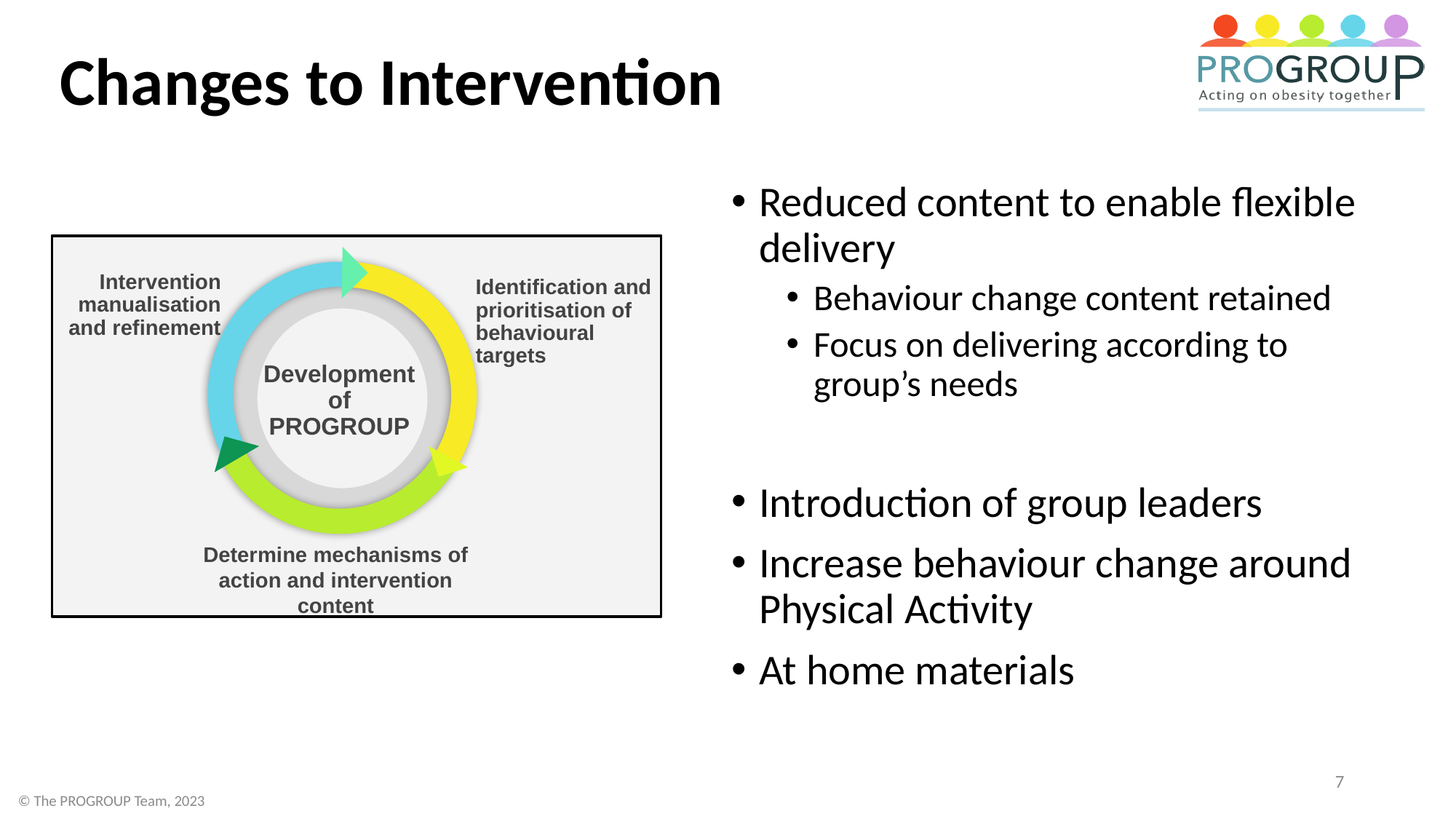

# Changes to Intervention
Reduced content to enable flexible delivery
Behaviour change content retained
Focus on delivering according to group’s needs

Introduction of group leaders
Increase behaviour change around Physical Activity
At home materials

Intervention manualisation and refinement

Identification and prioritisation of behavioural targets
Development of PROGROUP

Determine mechanisms of action and intervention content
7
© The PROGROUP Team, 2023